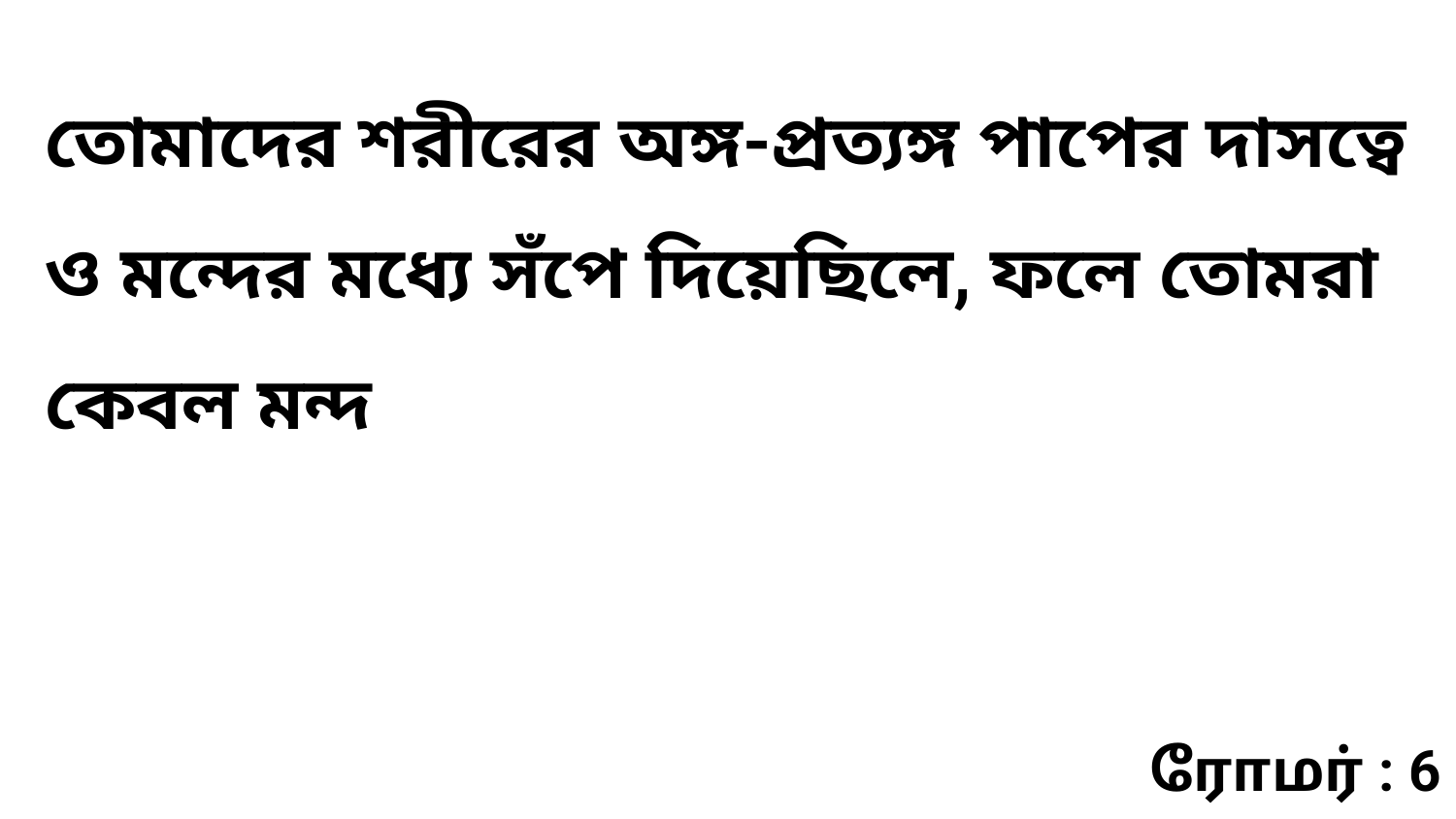

তোমাদের শরীরের অঙ্গ-প্রত্যঙ্গ পাপের দাসত্বে ও মন্দের মধ্যে সঁপে দিয়েছিলে, ফলে তোমরা কেবল মন্দ
ரோமர் : 6